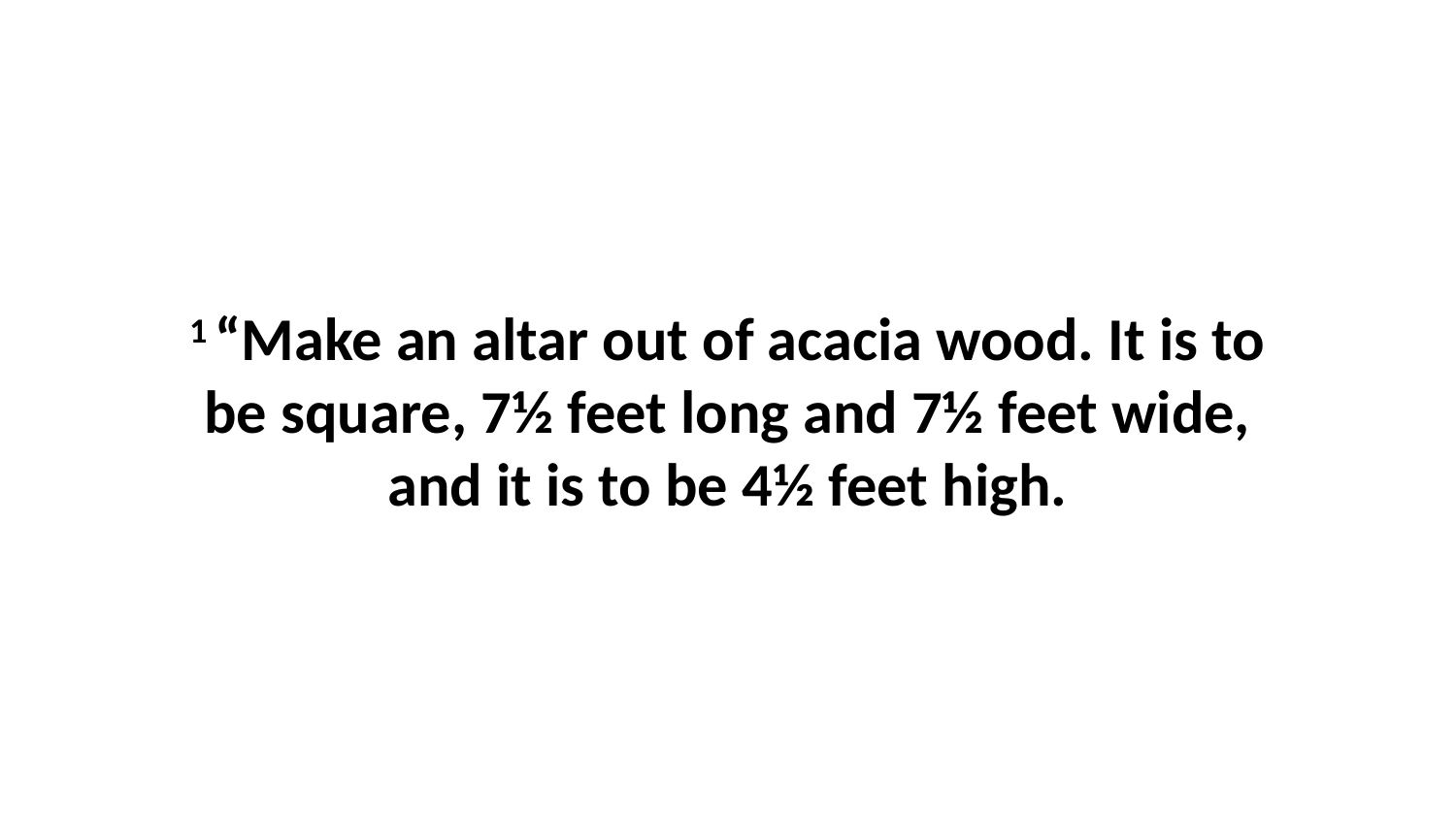

1 “Make an altar out of acacia wood. It is to be square, 7½ feet long and 7½ feet wide, and it is to be 4½ feet high.